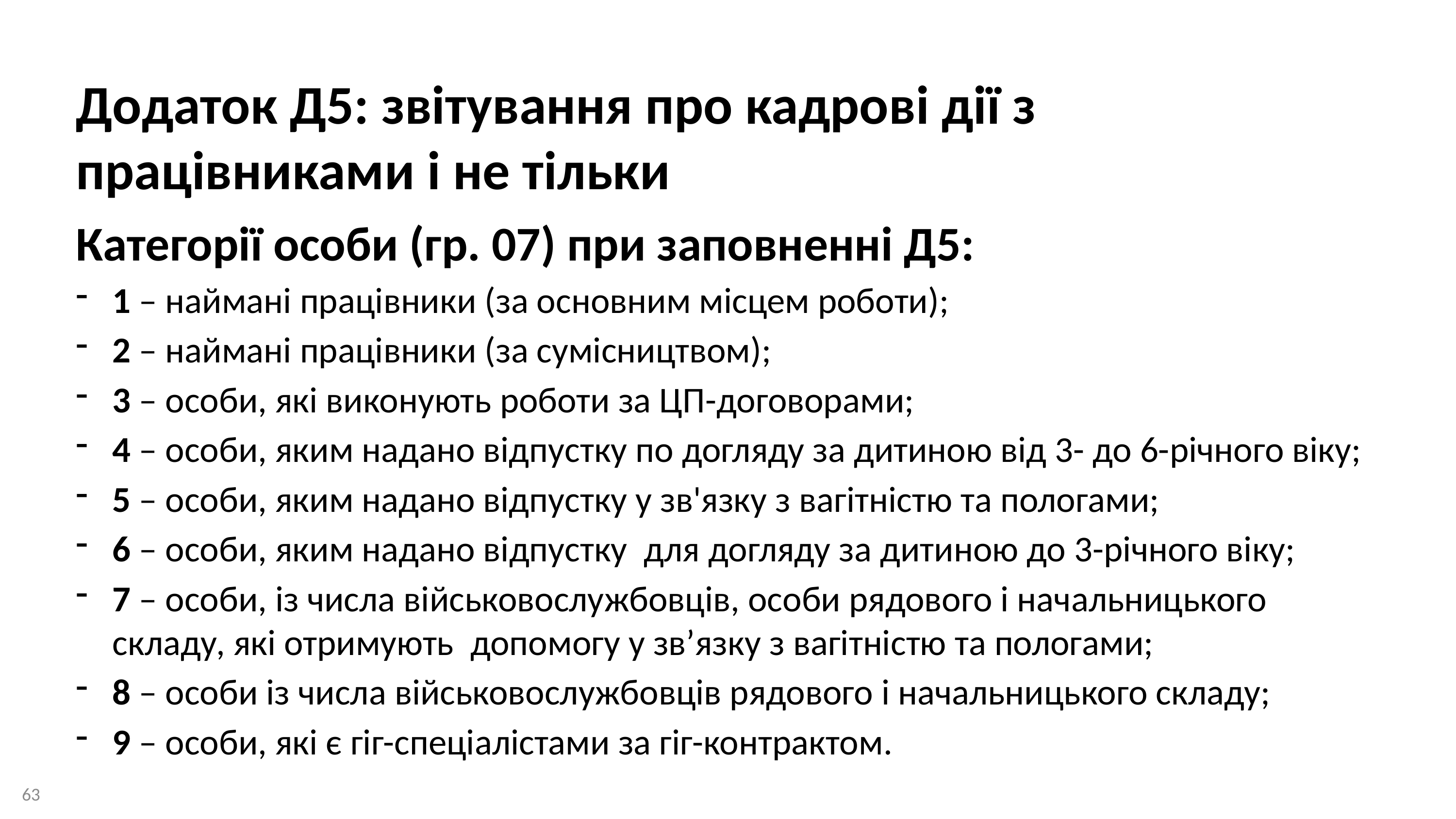

Додаток Д5: звітування про кадрові дії з працівниками і не тільки
Категорії особи (гр. 07) при заповненні Д5:
1 – наймані працівники (за основним місцем роботи);
2 – наймані працівники (за сумісництвом);
3 – особи, які виконують роботи за ЦП-договорами;
4 – особи, яким надано відпустку по догляду за дитиною від 3- до 6-річного віку;
5 – особи, яким надано відпустку у зв'язку з вагітністю та пологами;
6 – особи, яким надано відпустку  для догляду за дитиною до 3-річного віку;
7 – особи, із числа військовослужбовців, особи рядового і начальницького складу, які отримують  допомогу у зв’язку з вагітністю та пологами;
8 – особи із числа військовослужбовців рядового і начальницького складу;
9 – особи, які є гіг-спеціалістами за гіг-контрактом.

63